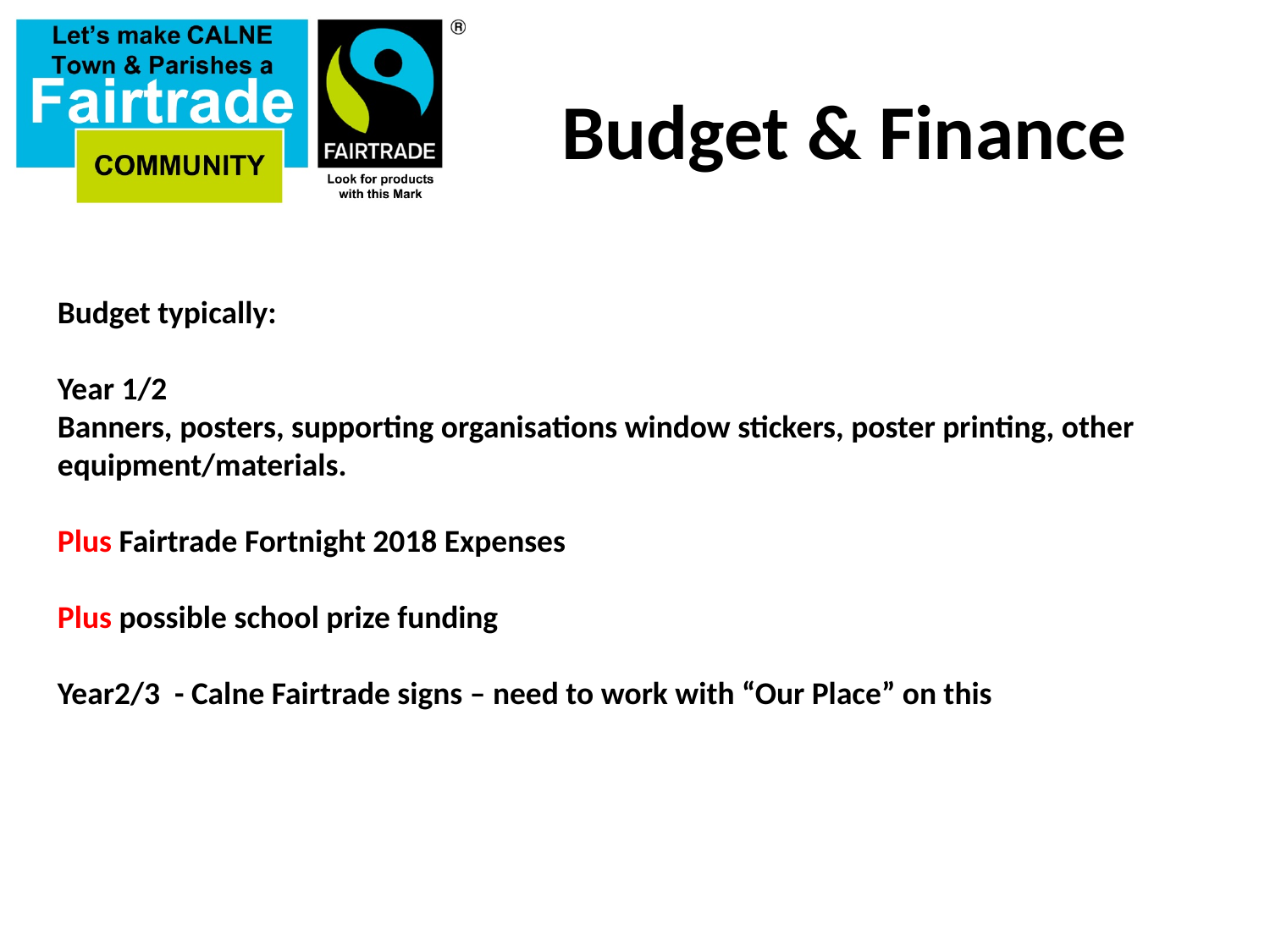

# Budget & Finance
Budget typically:

Year 1/2
Banners, posters, supporting organisations window stickers, poster printing, other equipment/materials.

Plus Fairtrade Fortnight 2018 Expenses

Plus possible school prize funding

Year2/3  - Calne Fairtrade signs – need to work with “Our Place” on this